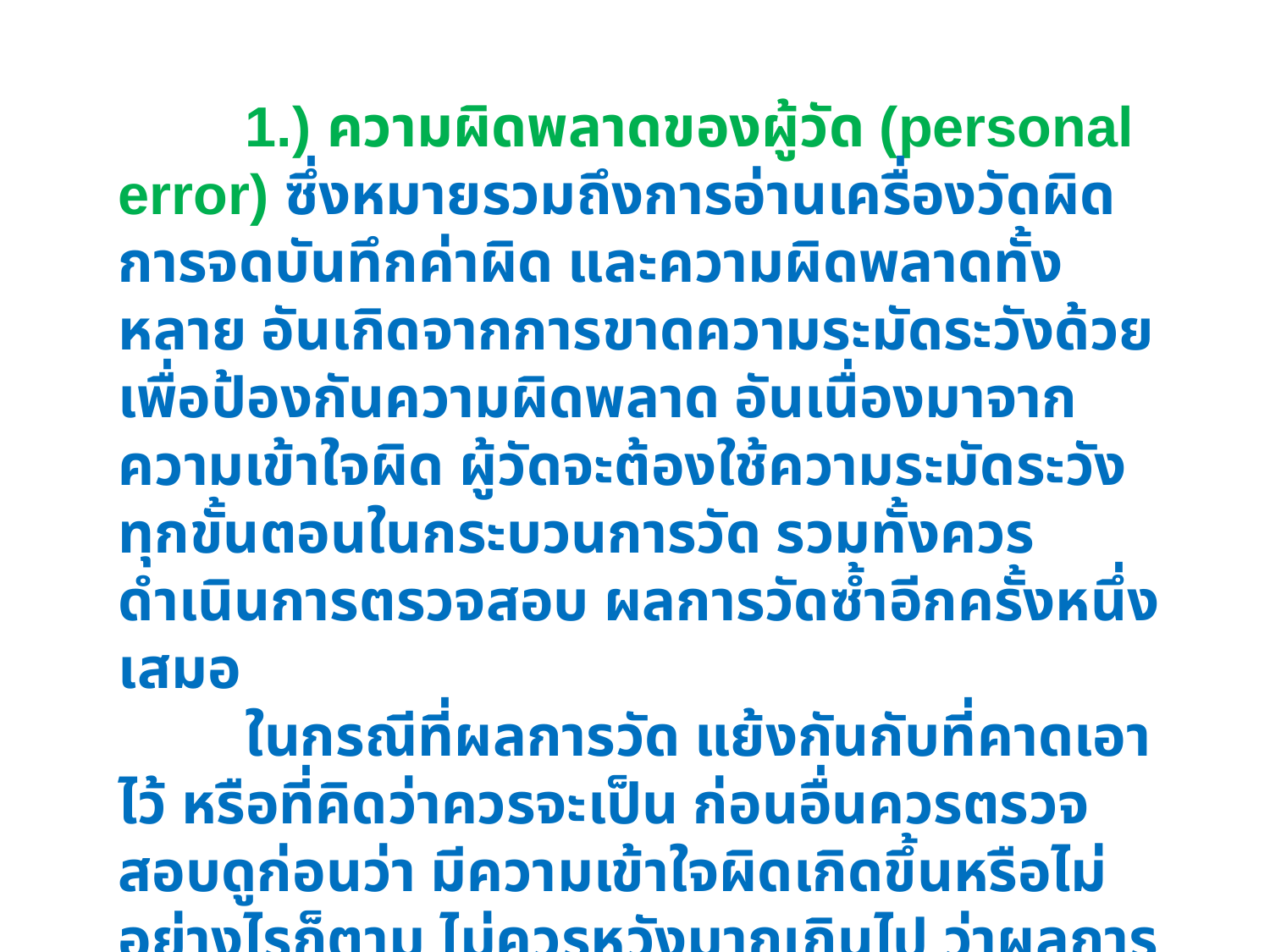

1.) ความผิดพลาดของผู้วัด (personal error) ซึ่งหมายรวมถึงการอ่านเครื่องวัดผิด การจดบันทึกค่าผิด และความผิดพลาดทั้งหลาย อันเกิดจากการขาดความระมัดระวังด้วย เพื่อป้องกันความผิดพลาด อันเนื่องมาจากความเข้าใจผิด ผู้วัดจะต้องใช้ความระมัดระวัง ทุกขั้นตอนในกระบวนการวัด รวมทั้งควรดำเนินการตรวจสอบ ผลการวัดซ้ำอีกครั้งหนึ่งเสมอ
	ในกรณีที่ผลการวัด แย้งกันกับที่คาดเอาไว้ หรือที่คิดว่าควรจะเป็น ก่อนอื่นควรตรวจสอบดูก่อนว่า มีความเข้าใจผิดเกิดขึ้นหรือไม่ อย่างไรก็ตาม ไม่ควรหวังมากเกินไป ว่าผลการวัดจะเป็นไปตามที่คาด เพราะบางกรณี อาจมีปรากฏการณ์บางอย่างเกิดขึ้น ในขณะที่ทำการวัดโดยผู้วัดไม่ทราบก็ได้